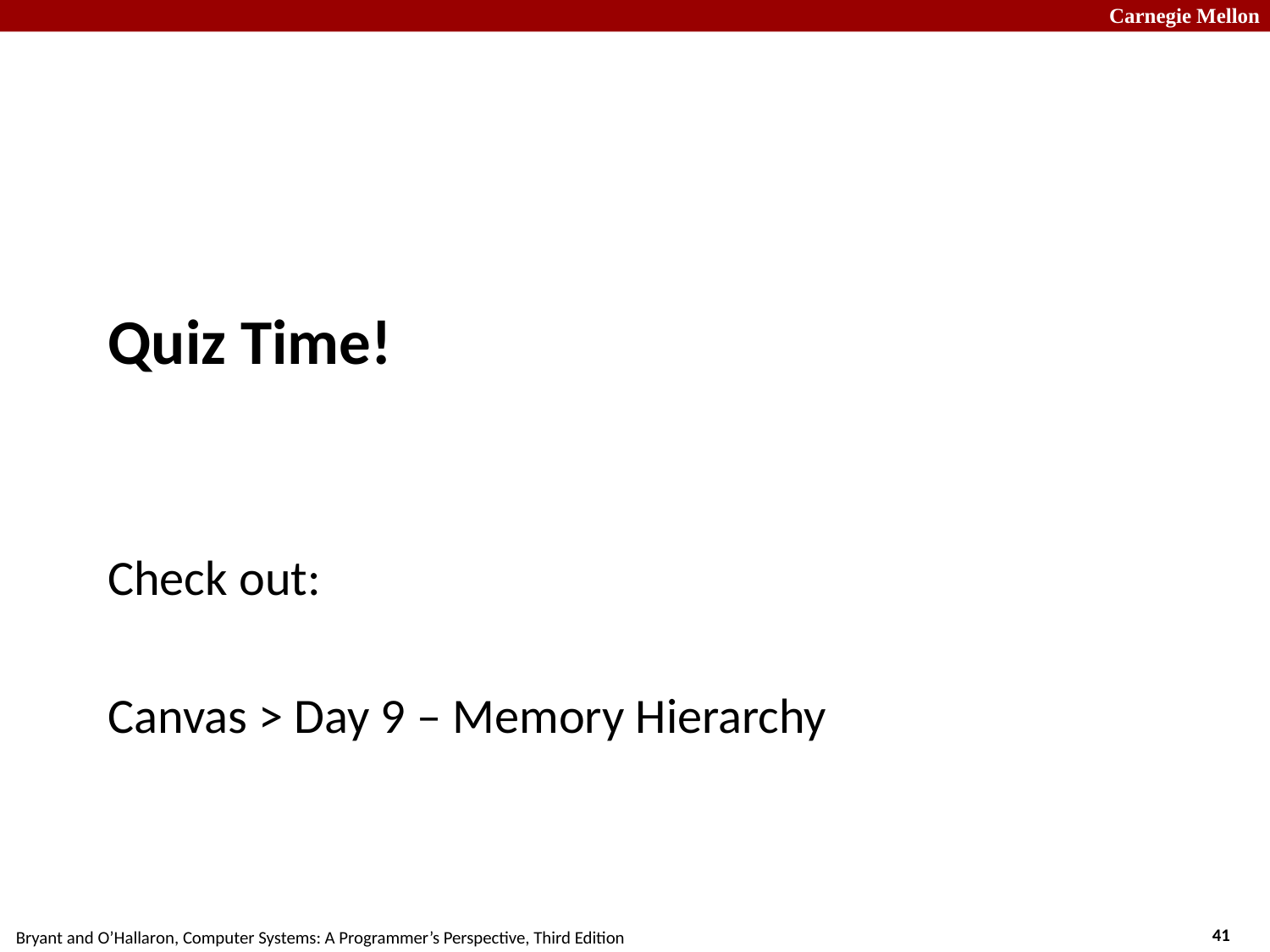

# Quiz Time!
Check out:

Canvas > Day 9 – Memory Hierarchy